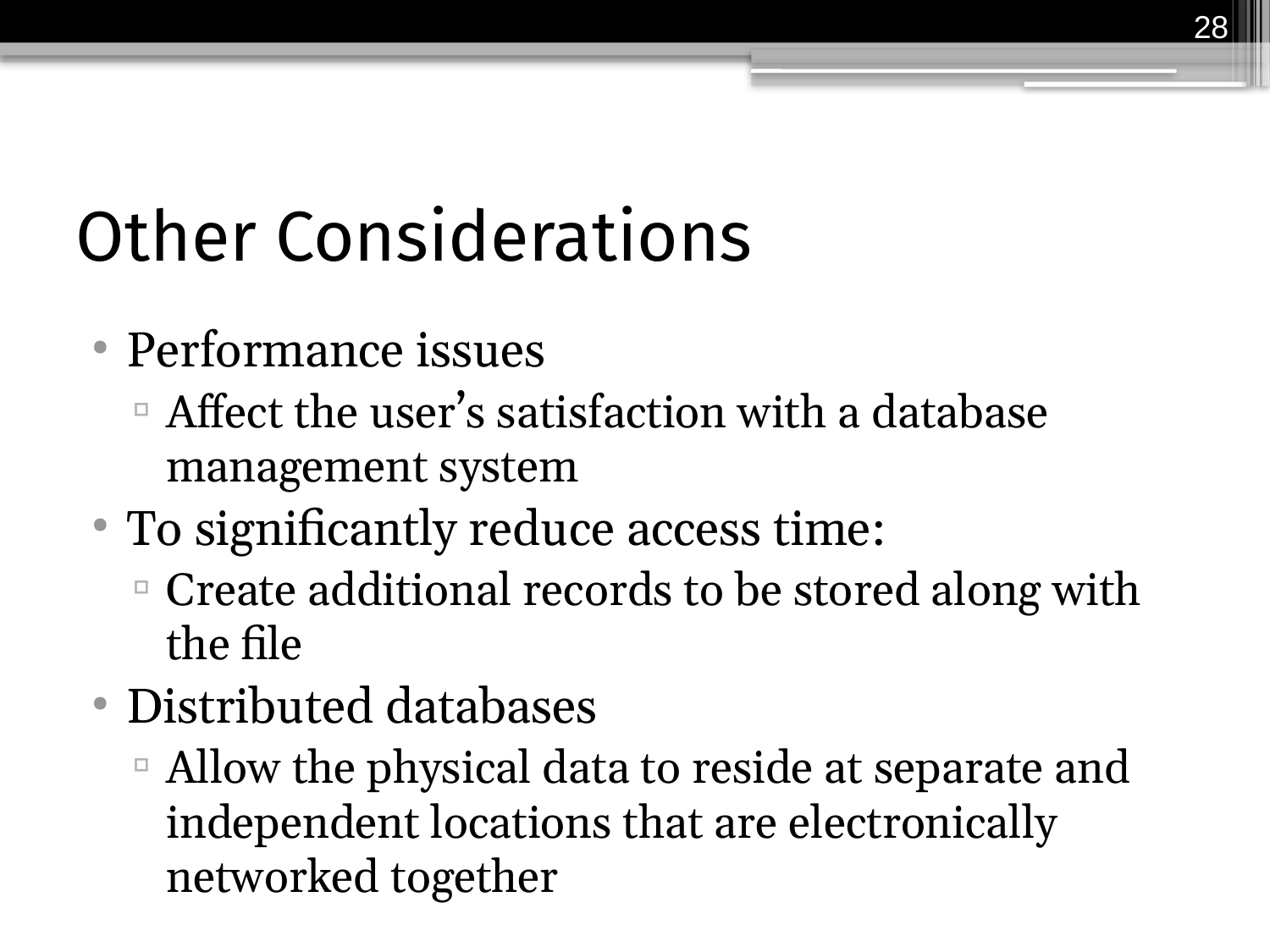

28
# Other Considerations
Performance issues
Affect the user’s satisfaction with a database management system
To significantly reduce access time:
Create additional records to be stored along with the file
Distributed databases
Allow the physical data to reside at separate and independent locations that are electronically networked together